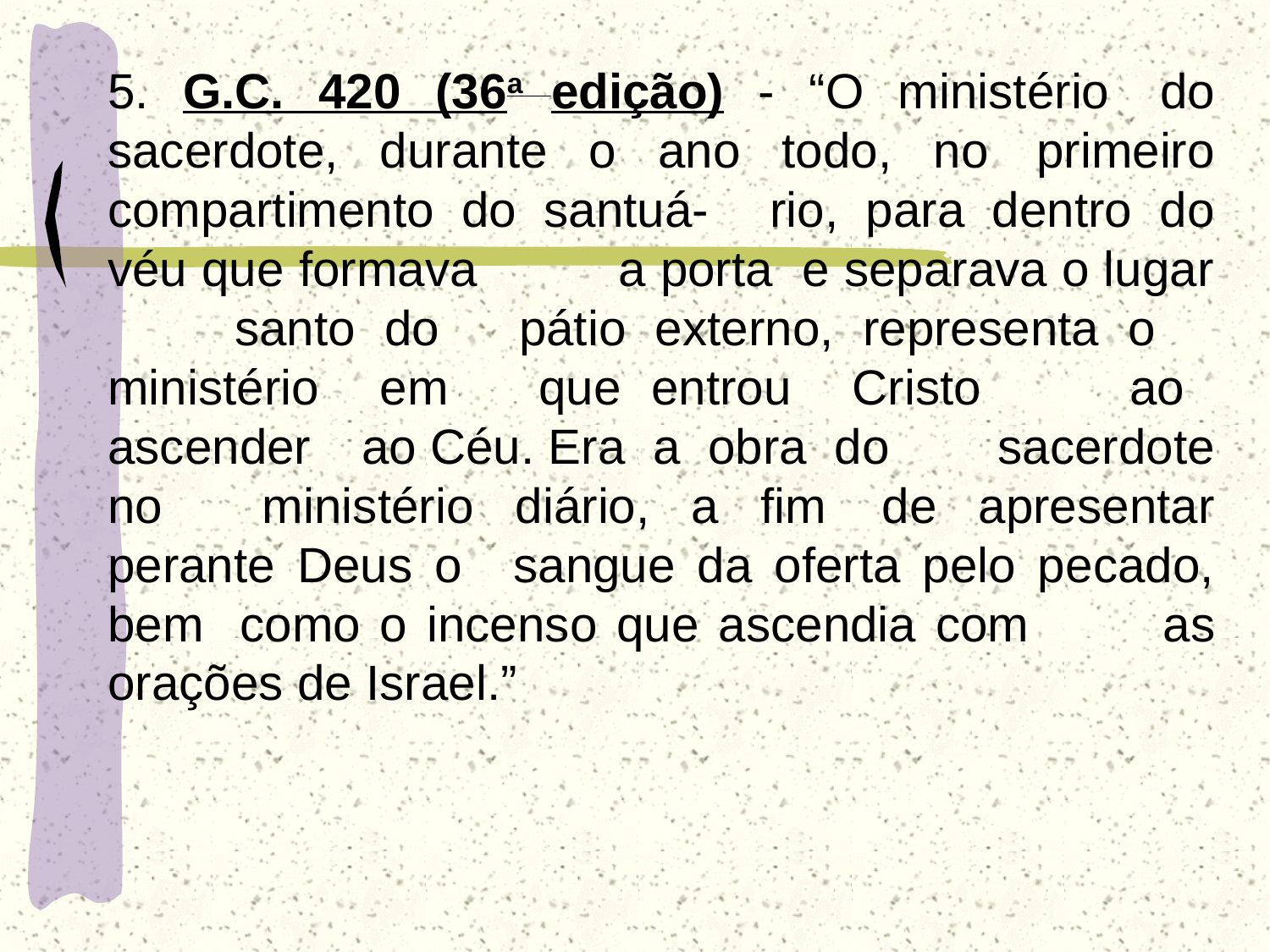

5. G.C. 420 (36a edição) - “O ministério 	do sacerdote, durante o ano todo, no 	primeiro compartimento do santuá-	rio, para dentro do véu que formava 	a porta  e separava o lugar 	santo do 	pátio externo, representa o 	ministério  em 	que entrou  Cristo  	ao  ascender 	ao Céu. Era  a  obra  do 	sacerdote no 	ministério diário, a fim 	de apresentar perante Deus o 	sangue da oferta pelo pecado, bem 	como o incenso que ascendia com 	as orações de Israel.”